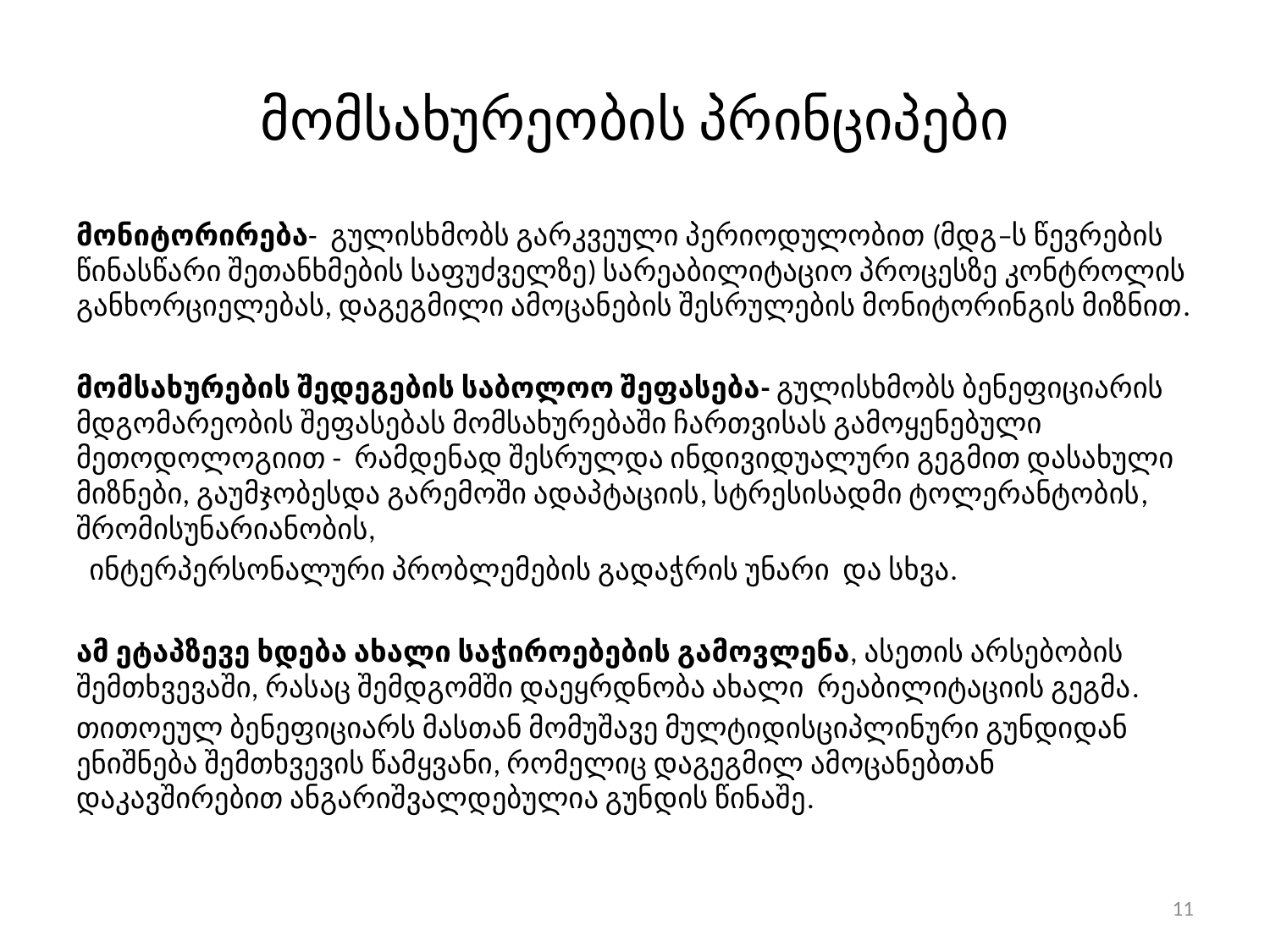

# მომსახურეობის პრინციპები

მონიტორირება-  გულისხმობს გარკვეული პერიოდულობით (მდგ–ს წევრების წინასწარი შეთანხმების საფუძველზე) სარეაბილიტაციო პროცესზე კონტროლის განხორციელებას, დაგეგმილი ამოცანების შესრულების მონიტორინგის მიზნით.

მომსახურების შედეგების საბოლოო შეფასება- გულისხმობს ბენეფიციარის მდგომარეობის შეფასებას მომსახურებაში ჩართვისას გამოყენებული  მეთოდოლოგიით -  რამდენად შესრულდა ინდივიდუალური გეგმით დასახული მიზნები, გაუმჯობესდა გარემოში ადაპტაციის, სტრესისადმი ტოლერანტობის, შრომისუნარიანობის,
  ინტერპერსონალური პრობლემების გადაჭრის უნარი  და სხვა.

ამ ეტაპზევე ხდება ახალი საჭიროებების გამოვლენა, ასეთის არსებობის შემთხვევაში, რასაც შემდგომში დაეყრდნობა ახალი  რეაბილიტაციის გეგმა.
თითოეულ ბენეფიციარს მასთან მომუშავე მულტიდისციპლინური გუნდიდან ენიშნება შემთხვევის წამყვანი, რომელიც დაგეგმილ ამოცანებთან დაკავშირებით ანგარიშვალდებულია გუნდის წინაშე.

11